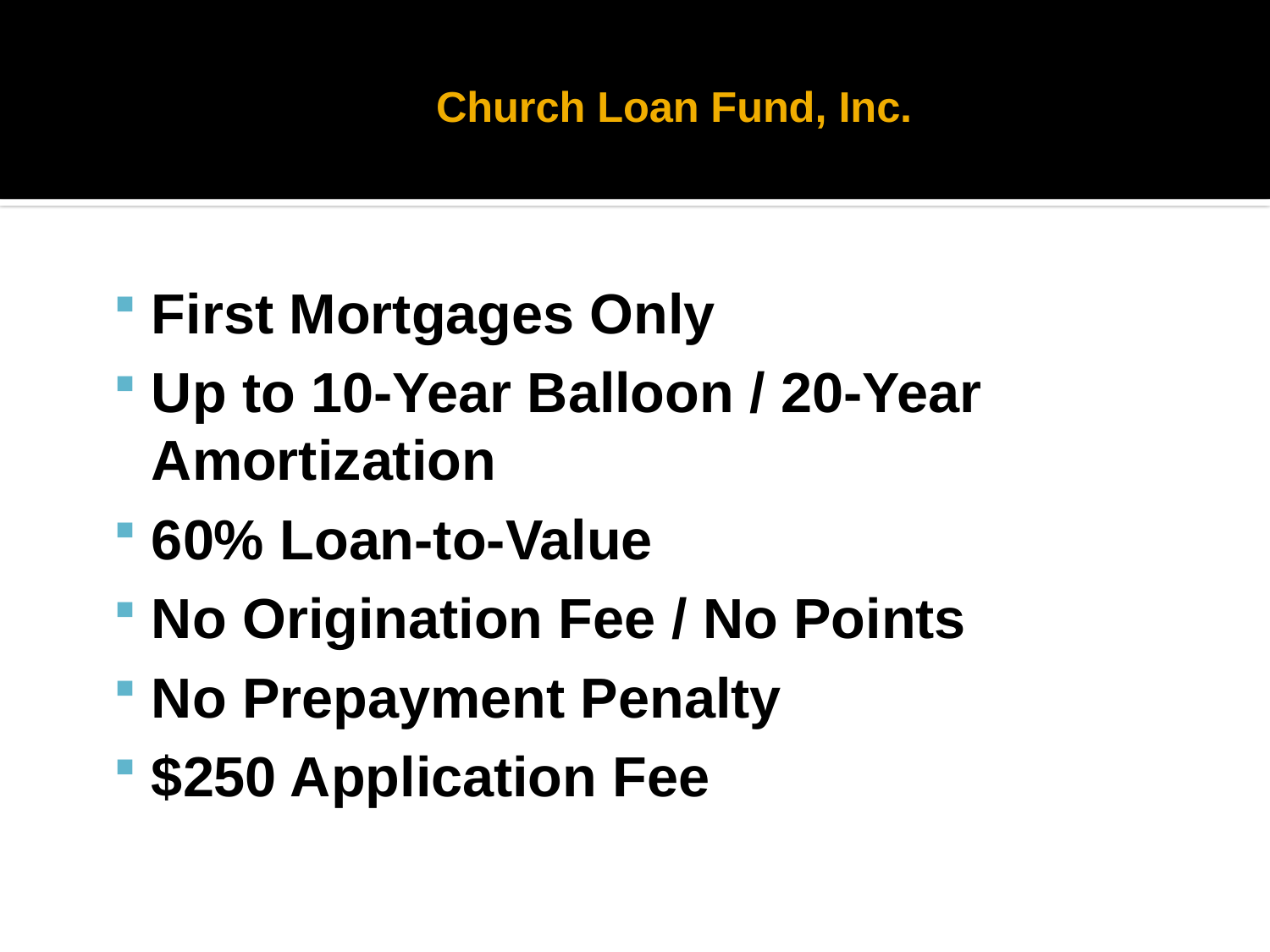

# Church Loan Fund, Inc.
First Mortgages Only
Up to 10-Year Balloon / 20-Year Amortization
60% Loan-to-Value
No Origination Fee / No Points
No Prepayment Penalty
$250 Application Fee